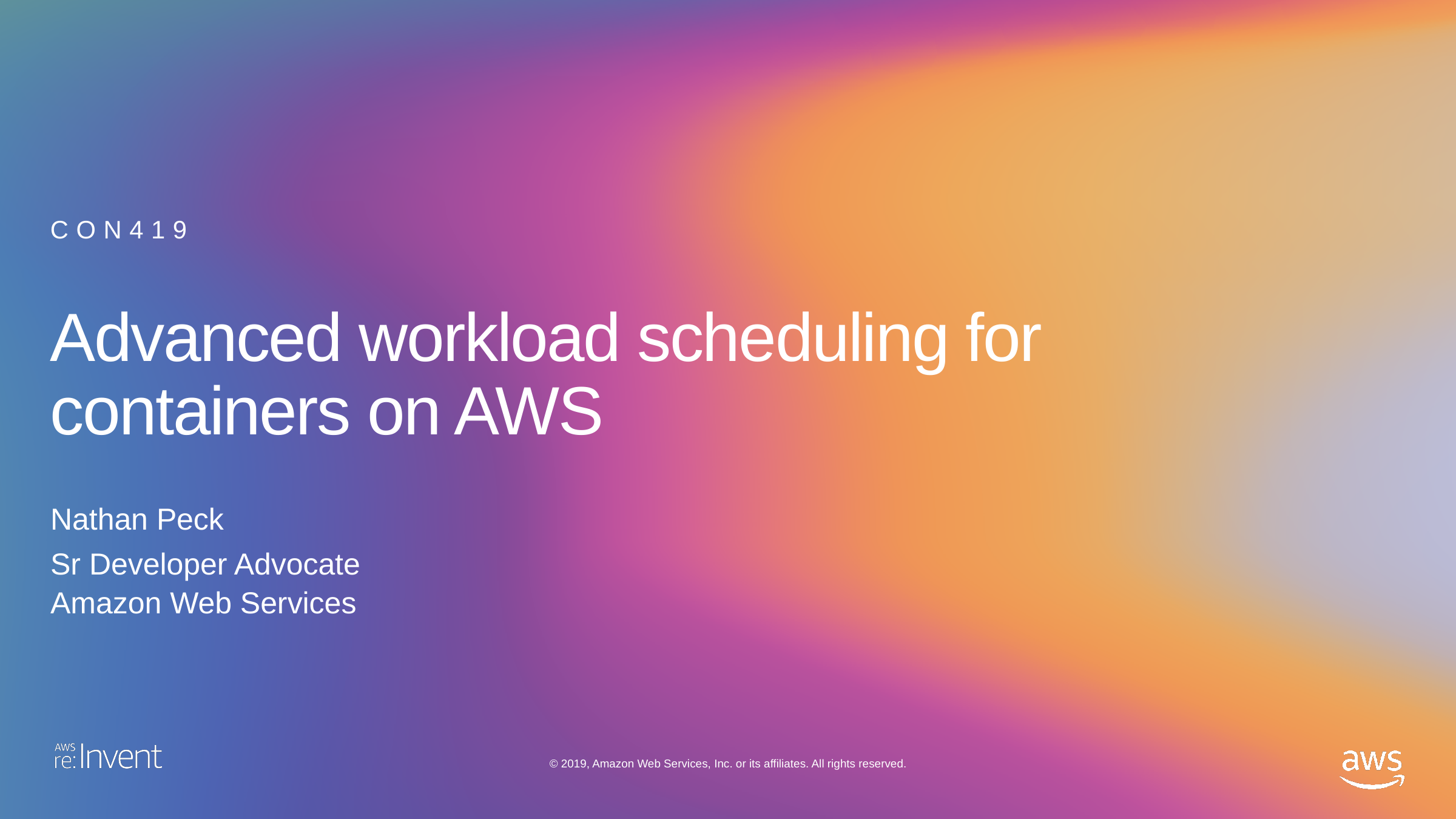

CON419
# Advanced workload scheduling for containers on AWS
Nathan Peck
Sr Developer Advocate
Amazon Web Services